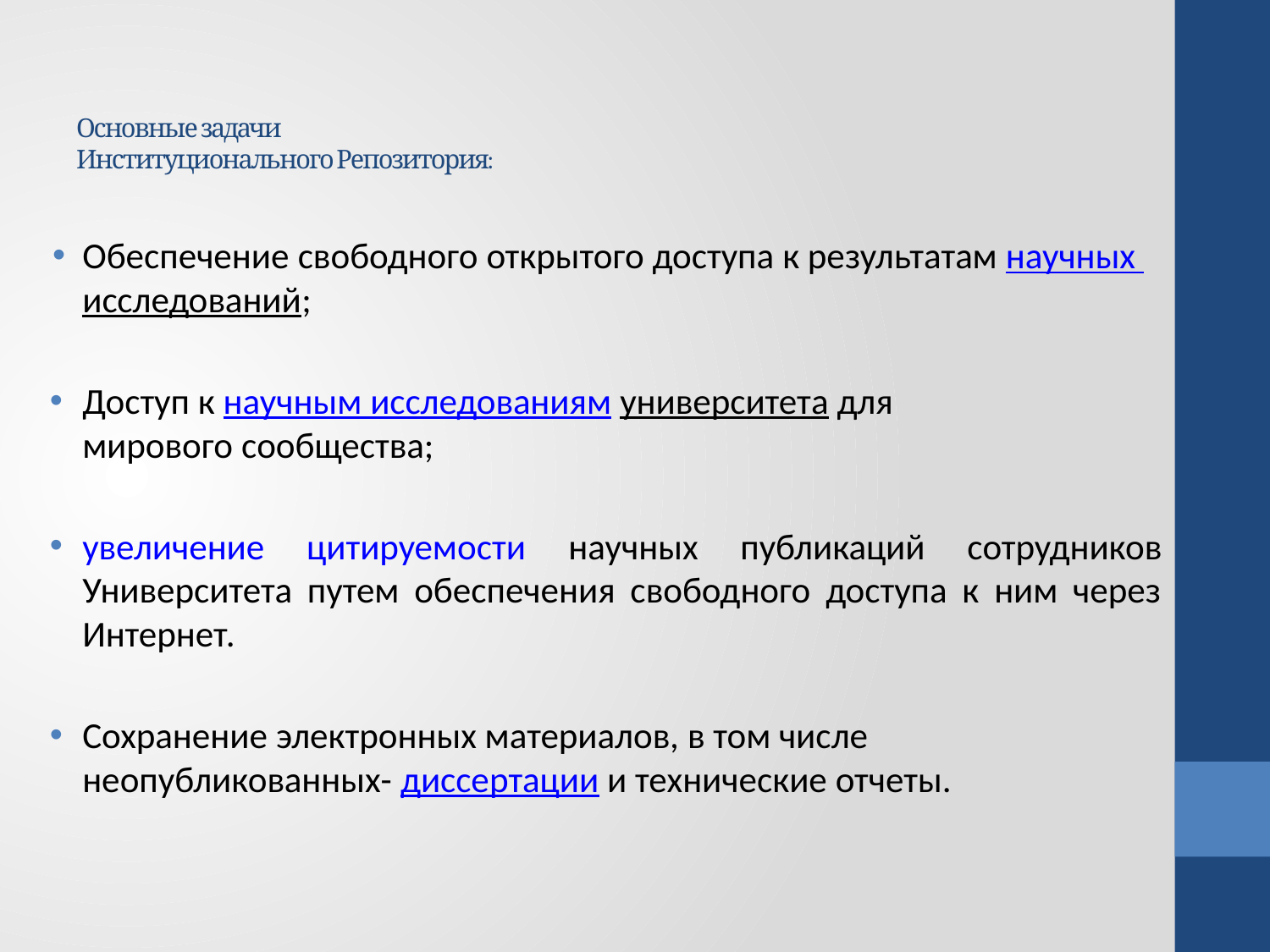

# Основные задачи  Институционального Репозитория:
Обеспечение свободного открытого доступа к результатам научных исследований;

Доступ к научным исследованиям университета для
мирового сообщества;

увеличение цитируемости научных публикаций сотрудников Университета путем обеспечения свободного доступа к ним через Интернет.

Сохранение электронных материалов, в том числе
неопубликованных- диссертации и технические отчеты.